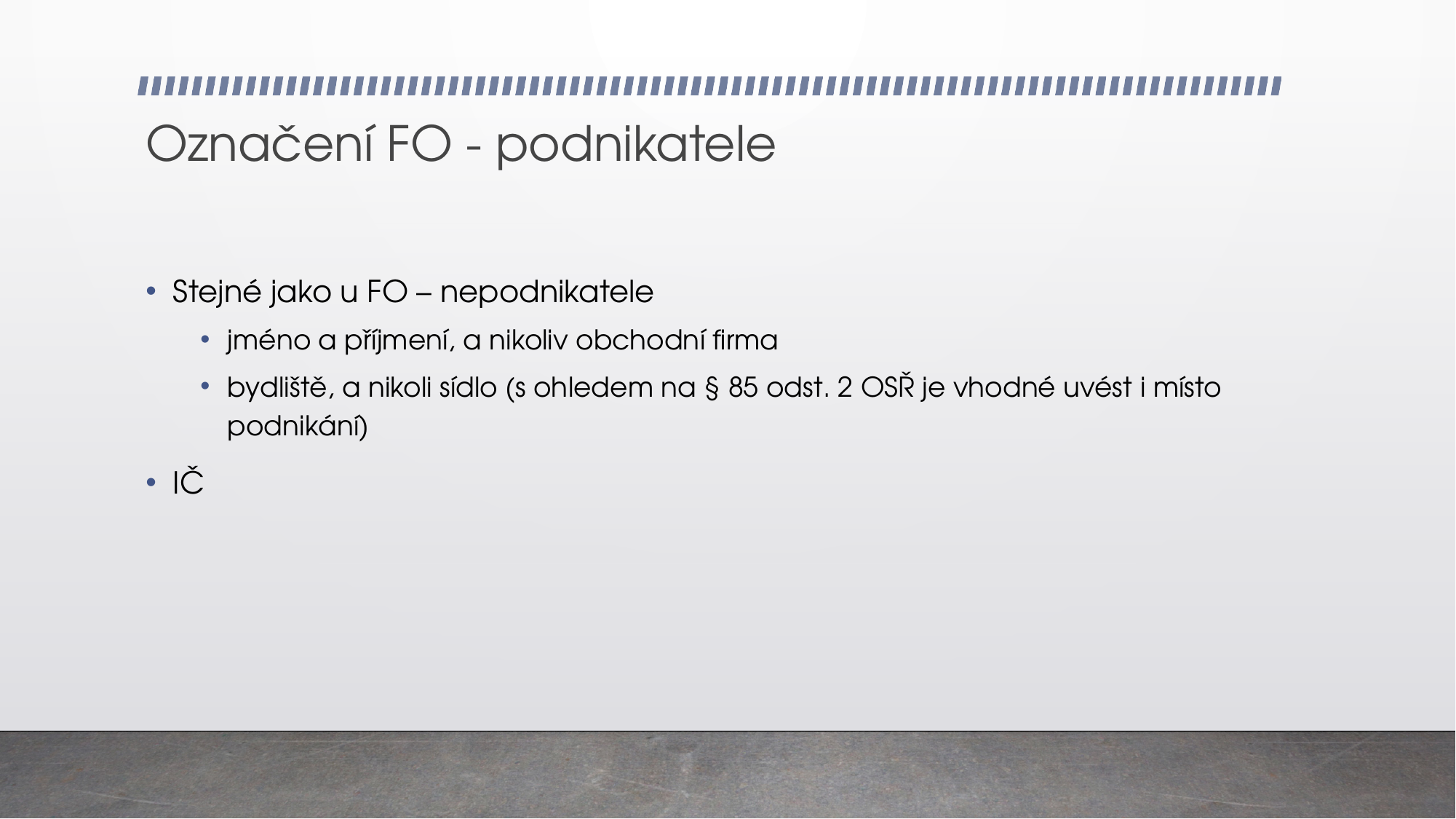

# Označení FO - podnikatele
Stejné jako u FO – nepodnikatele
jméno a příjmení, a nikoliv obchodní firma
bydliště, a nikoli sídlo (s ohledem na § 85 odst. 2 OSŘ je vhodné uvést i místo podnikání)
IČ